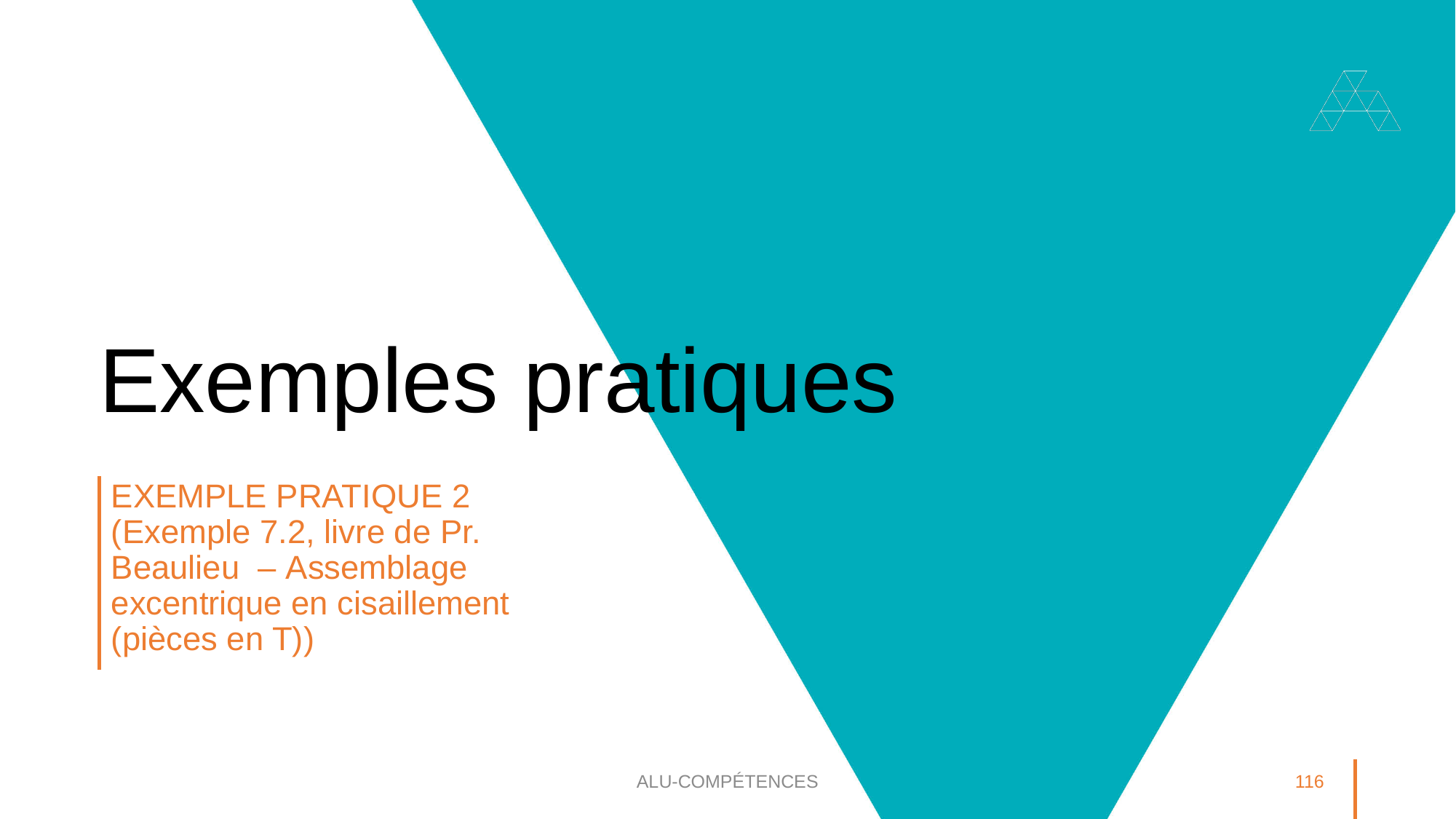

# Exemples pratiques
Exemple pratique 2 (Exemple 7.2, livre de Pr. Beaulieu  – Assemblage excentrique en cisaillement (pièces en T))
ALU-COMPÉTENCES
116